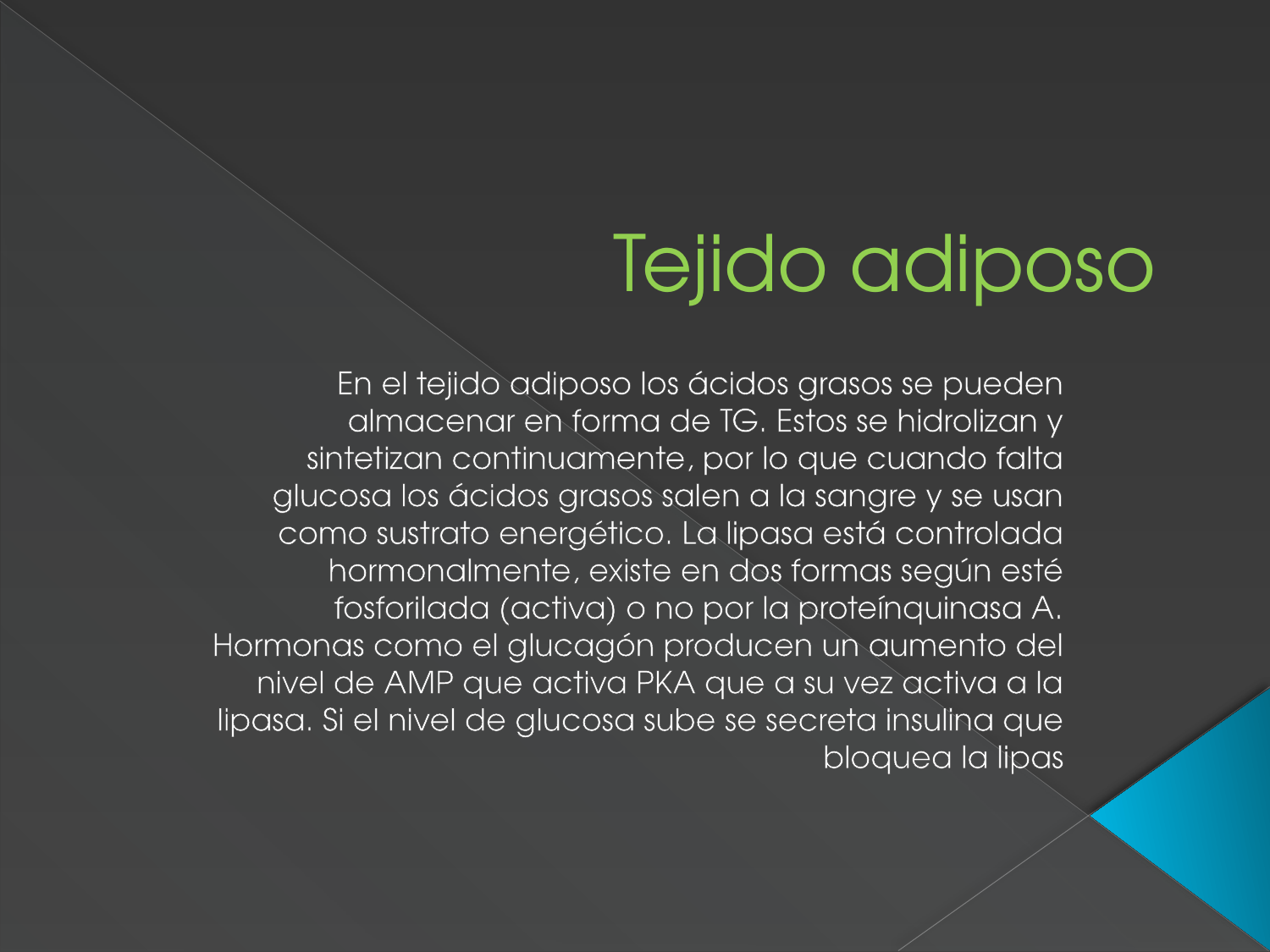

# Tejido adiposo
En el tejido adiposo los ácidos grasos se pueden almacenar en forma de TG. Estos se hidrolizan y sintetizan continuamente, por lo que cuando falta glucosa los ácidos grasos salen a la sangre y se usan como sustrato energético. La lipasa está controlada hormonalmente, existe en dos formas según esté fosforilada (activa) o no por la proteínquinasa A. Hormonas como el glucagón producen un aumento del nivel de AMP que activa PKA que a su vez activa a la lipasa. Si el nivel de glucosa sube se secreta insulina que bloquea la lipas